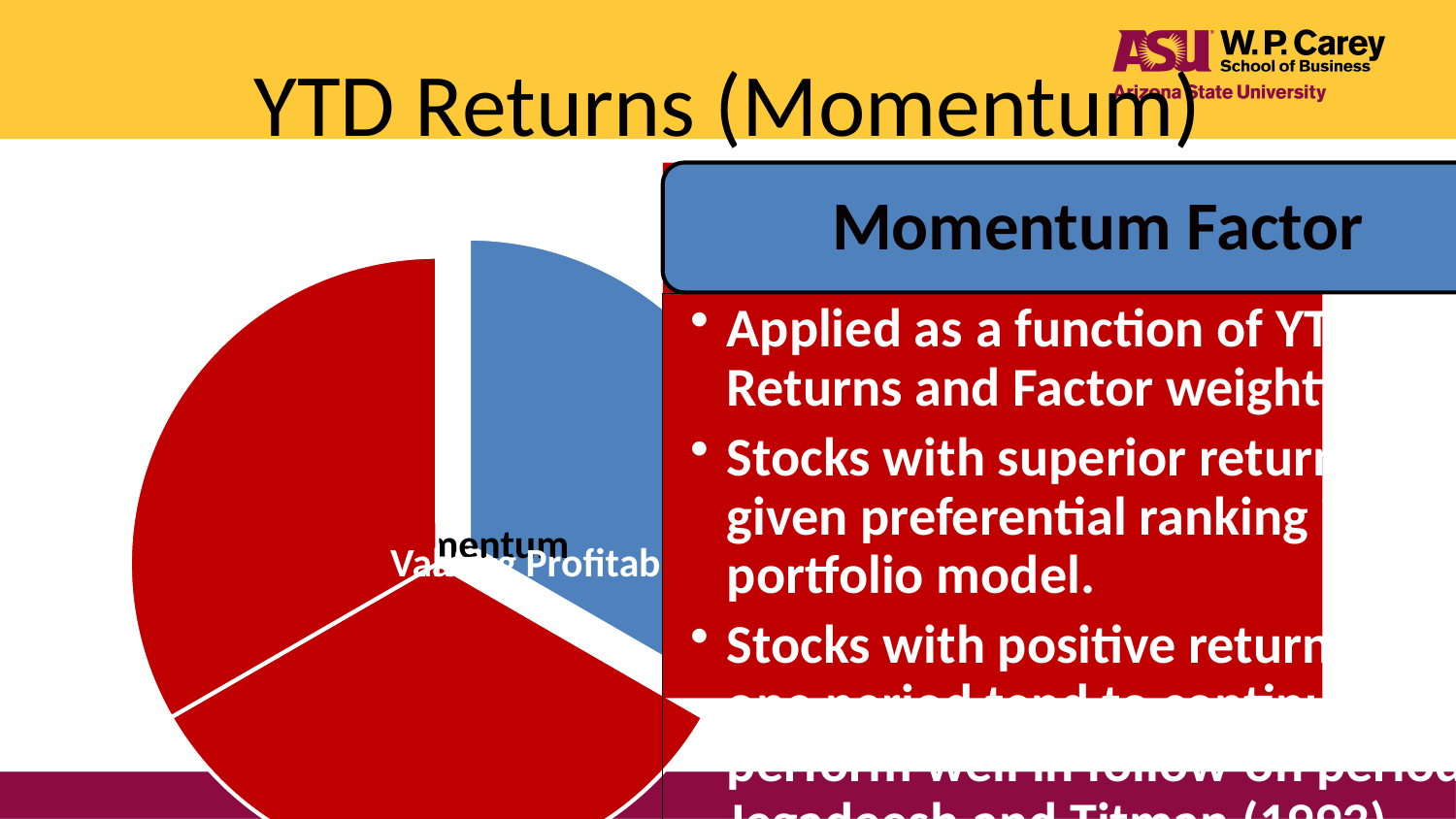

# YTD Returns (Momentum)
Momentum Factor
Applied as a function of YTD Returns and Factor weighting.
Stocks with superior returns are given preferential ranking in portfolio model.
Stocks with positive returns in one period tend to continue to perform well in follow-on periods. Jegadeesh and Titman (1993)
Momentum
Cash Based Operating Profitability
Value